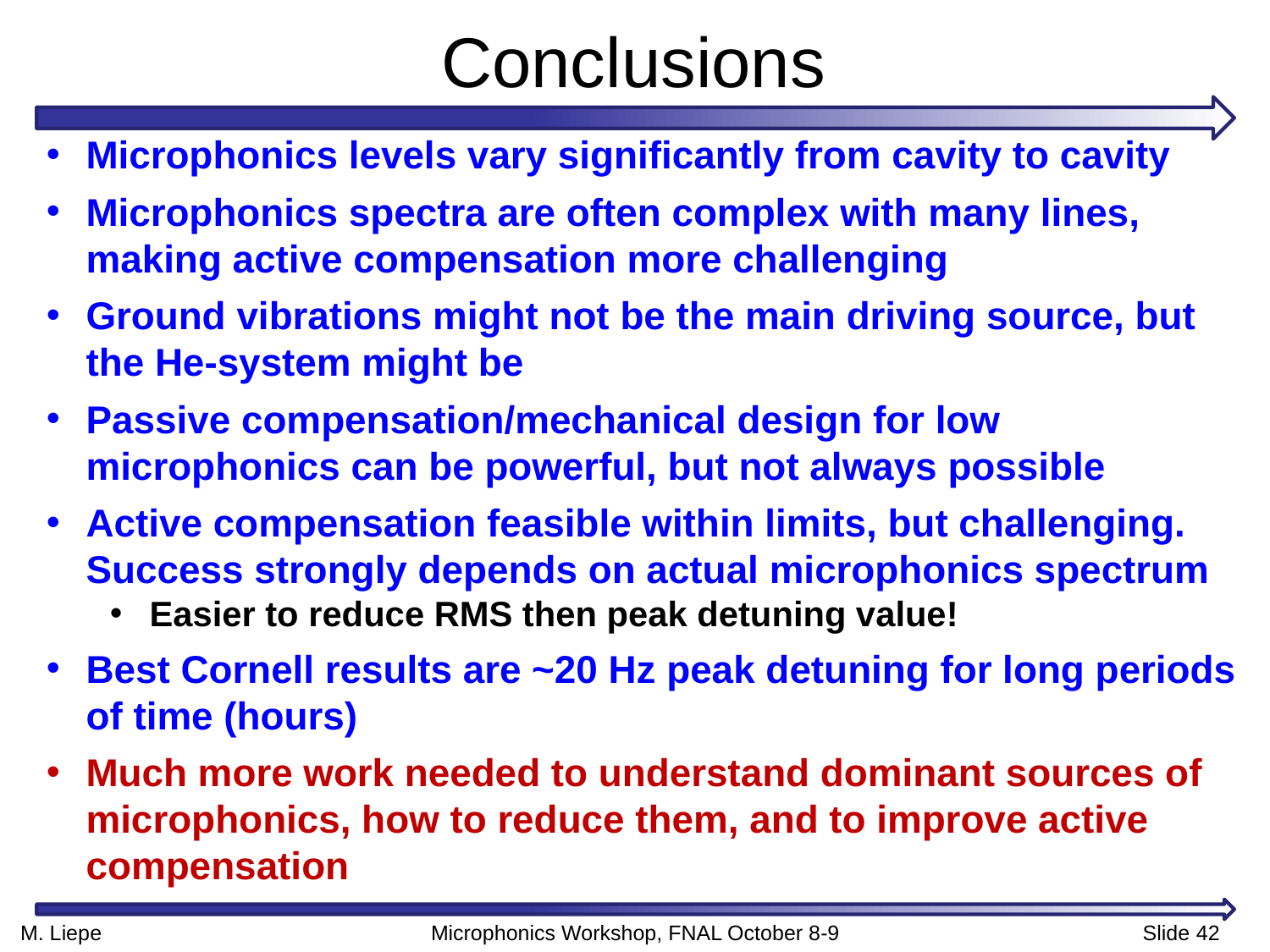

# Conclusions

Microphonics levels vary significantly from cavity to cavity
Microphonics spectra are often complex with many lines, making active compensation more challenging
Ground vibrations might not be the main driving source, but the He-system might be
Passive compensation/mechanical design for low microphonics can be powerful, but not always possible
Active compensation feasible within limits, but challenging. Success strongly depends on actual microphonics spectrum
Easier to reduce RMS then peak detuning value!
Best Cornell results are ~20 Hz peak detuning for long periods of time (hours)
Much more work needed to understand dominant sources of microphonics, how to reduce them, and to improve active compensation

M. Liepe			     Microphonics Workshop, FNAL October 8-9     		                  Slide 42